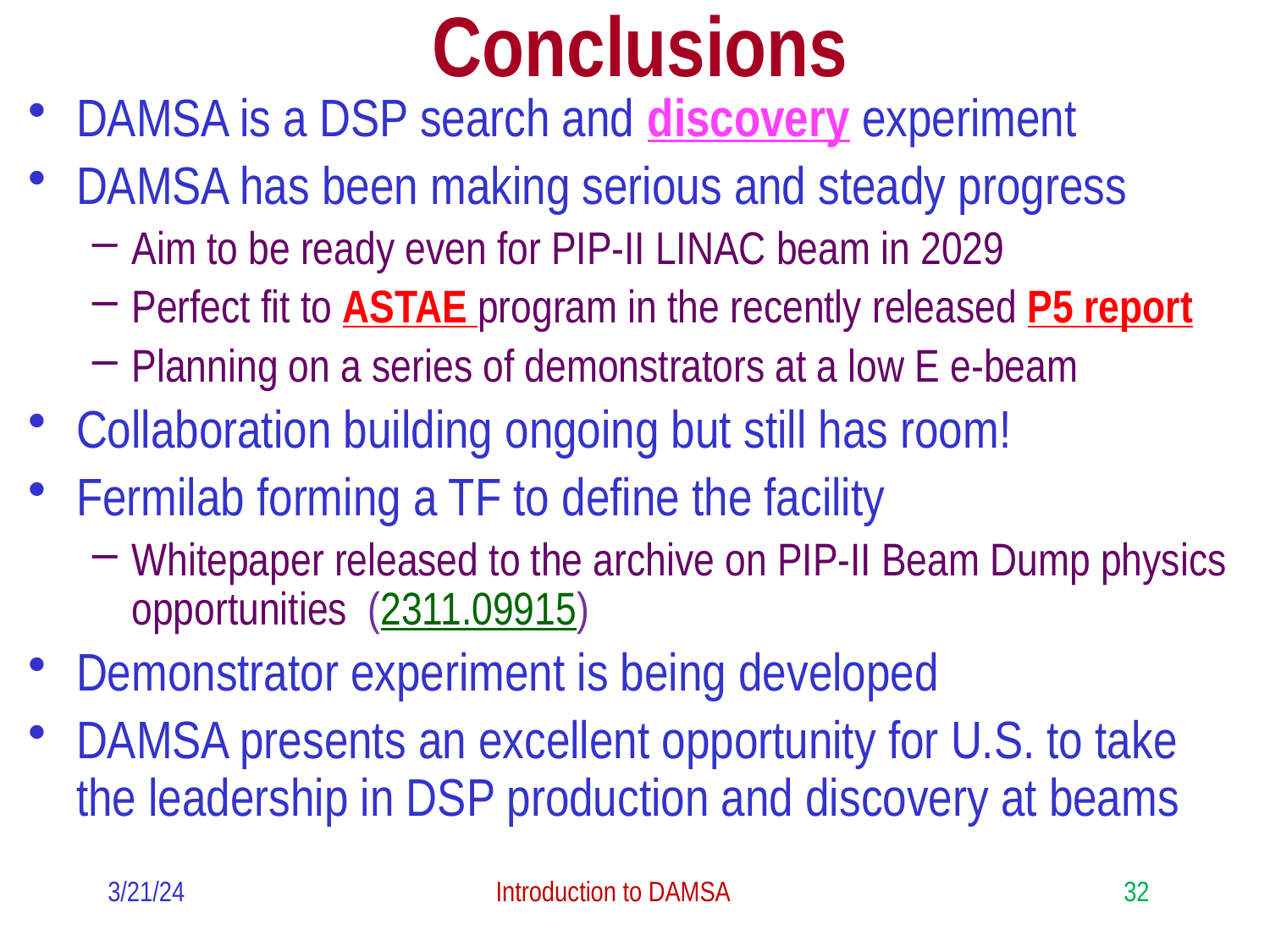

# Conclusions
DAMSA is a DSP search and discovery experiment
DAMSA has been making serious and steady progress
Aim to be ready even for PIP-II LINAC beam in 2029
Perfect fit to ASTAE program in the recently released P5 report
Planning on a series of demonstrators at a low E e-beam
Collaboration building ongoing but still has room!
Fermilab forming a TF to define the facility
Whitepaper released to the archive on PIP-II Beam Dump physics opportunities  (2311.09915)
Demonstrator experiment is being developed
DAMSA presents an excellent opportunity for U.S. to take the leadership in DSP production and discovery at beams
3/21/24
Introduction to DAMSA
32